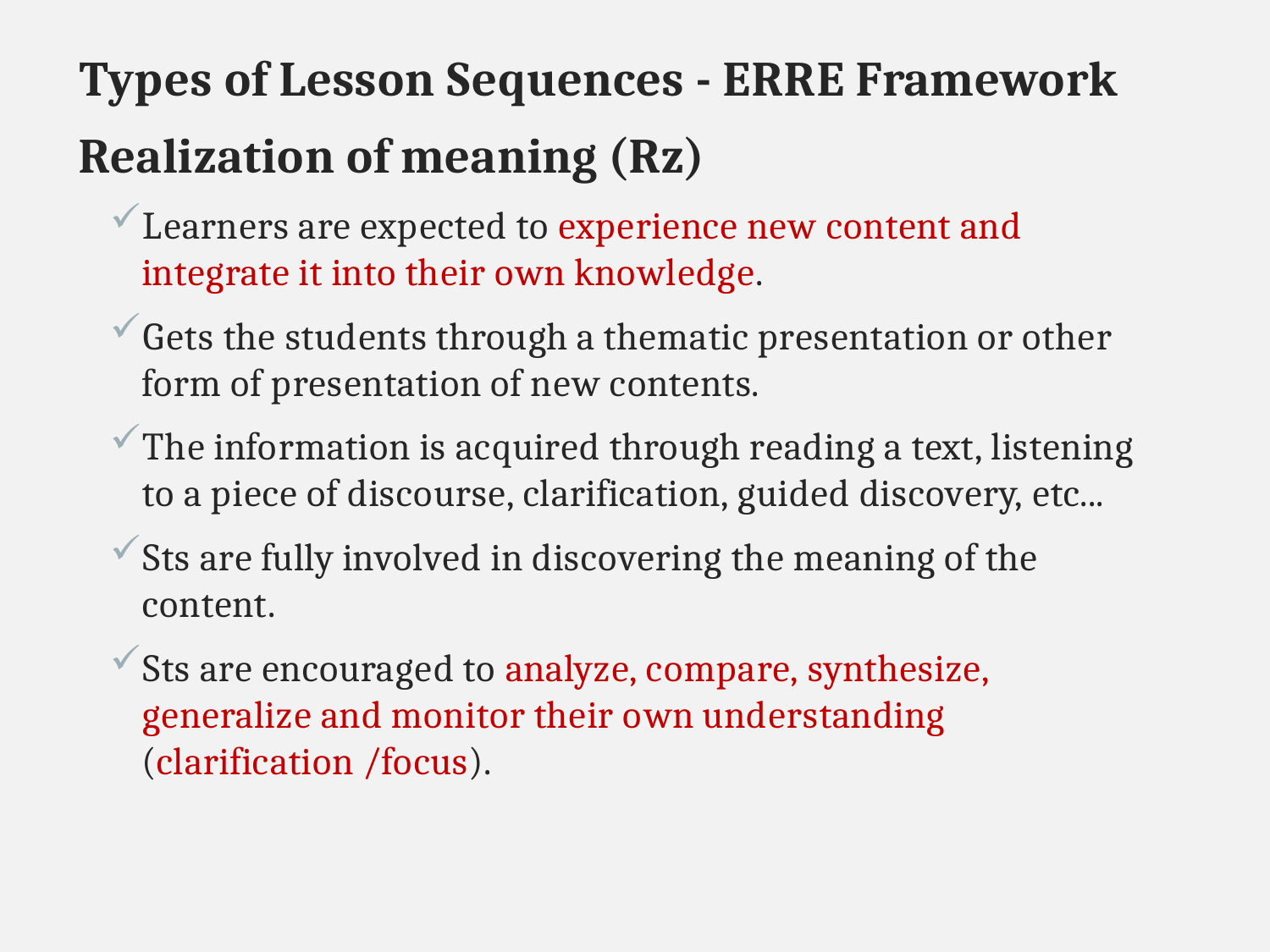

Types of Lesson Sequences - ERRE Framework
Realization of meaning (Rz)
Learners are expected to experience new content and integrate it into their own knowledge.
Gets the students through a thematic presentation or other form of presentation of new contents.
The information is acquired through reading a text, listening to a piece of discourse, clarification, guided discovery, etc...
Sts are fully involved in discovering the meaning of the content.
Sts are encouraged to analyze, compare, synthesize, generalize and monitor their own understanding (clarification /focus).